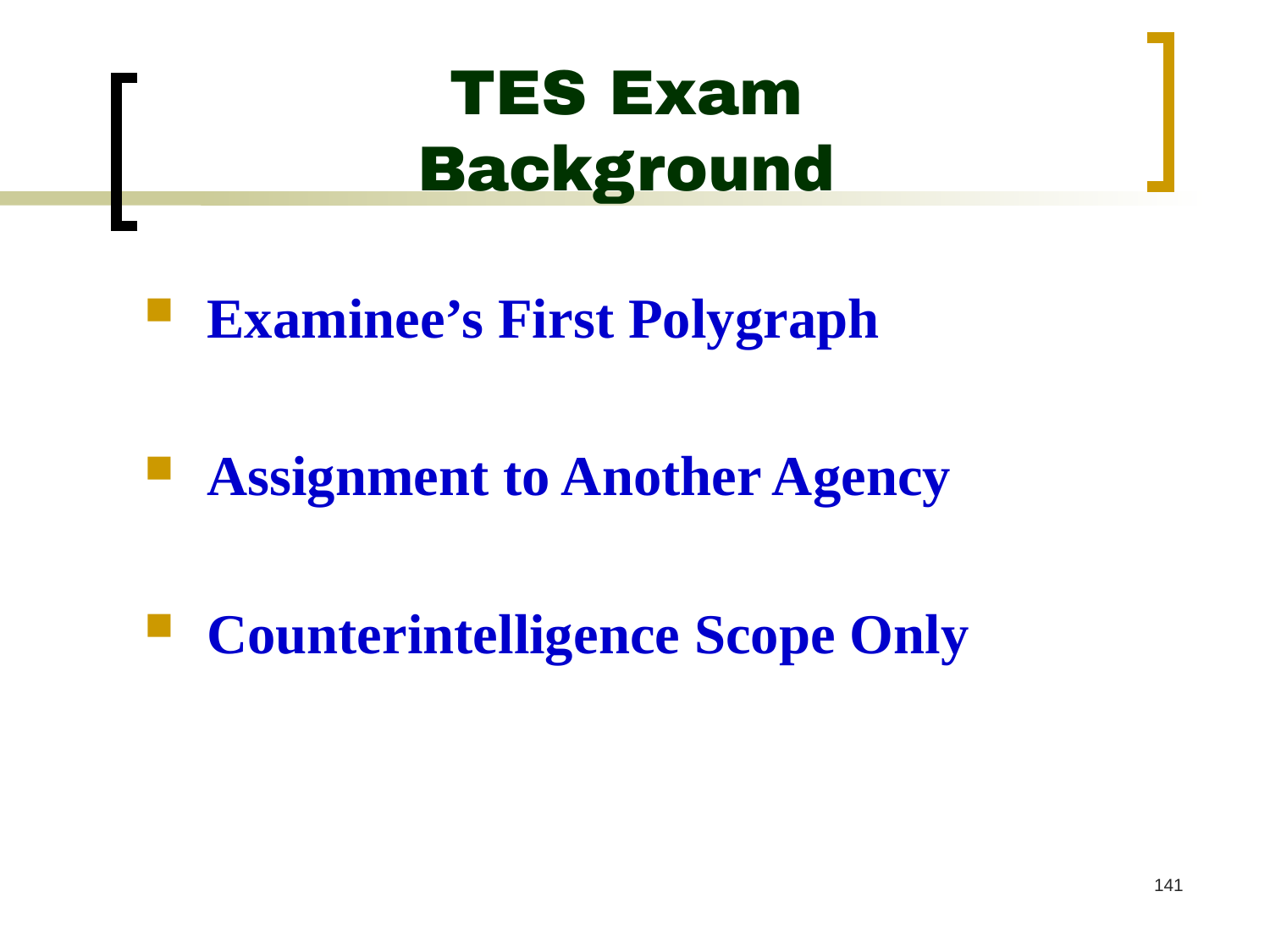

# TES Exam Background
Examinee’s First Polygraph

Assignment to Another Agency

Counterintelligence Scope Only
141